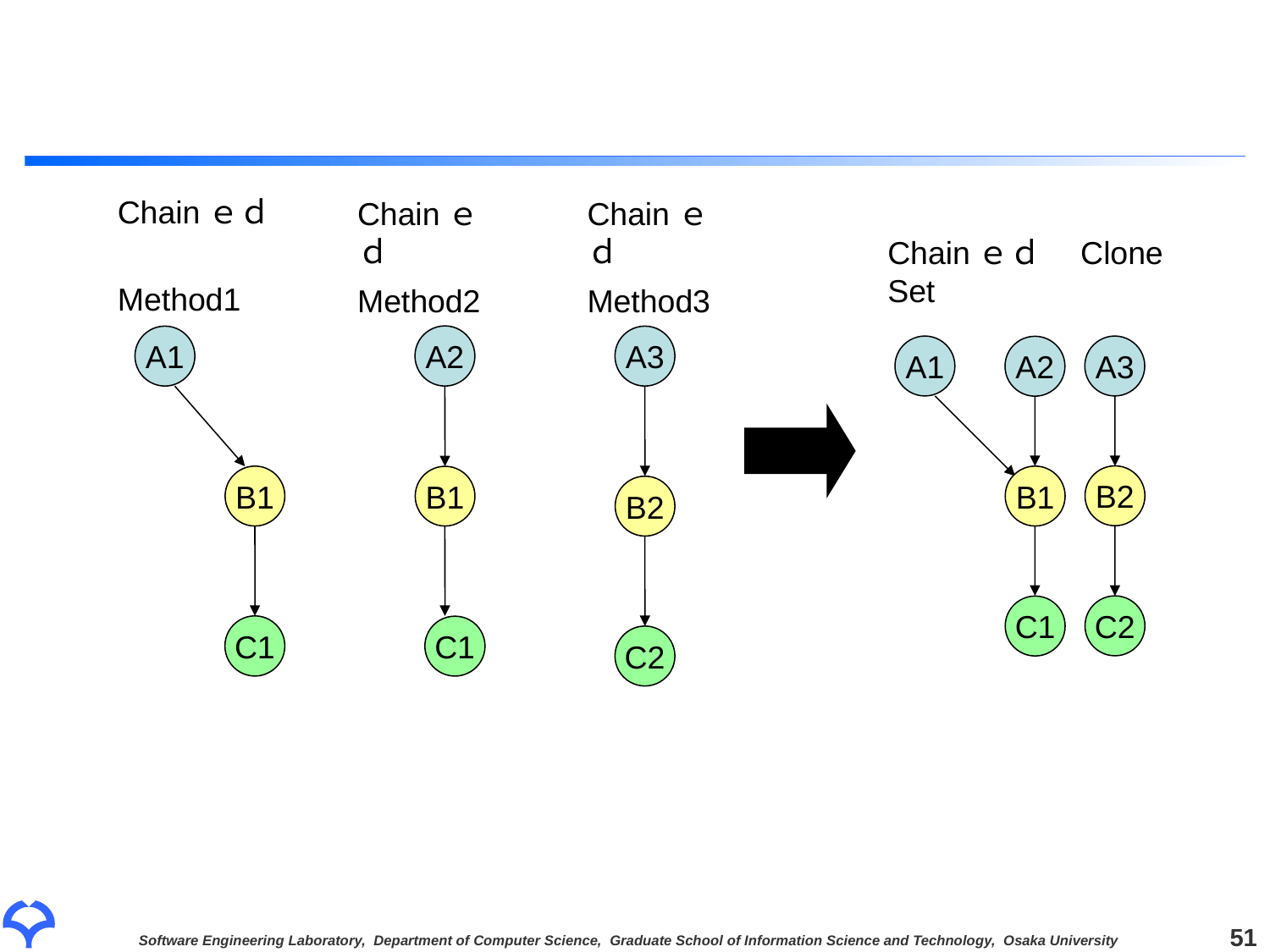

#
Chainｅｄ
Method1
Chainｅｄ
Method2
Chainｅｄ
Method3
Chainｅｄ　Clone Set
A2
A1
A3
A1
A3
A2

B2
B1
B1
B1
B2

C2
C1
C1
C1
C2
51